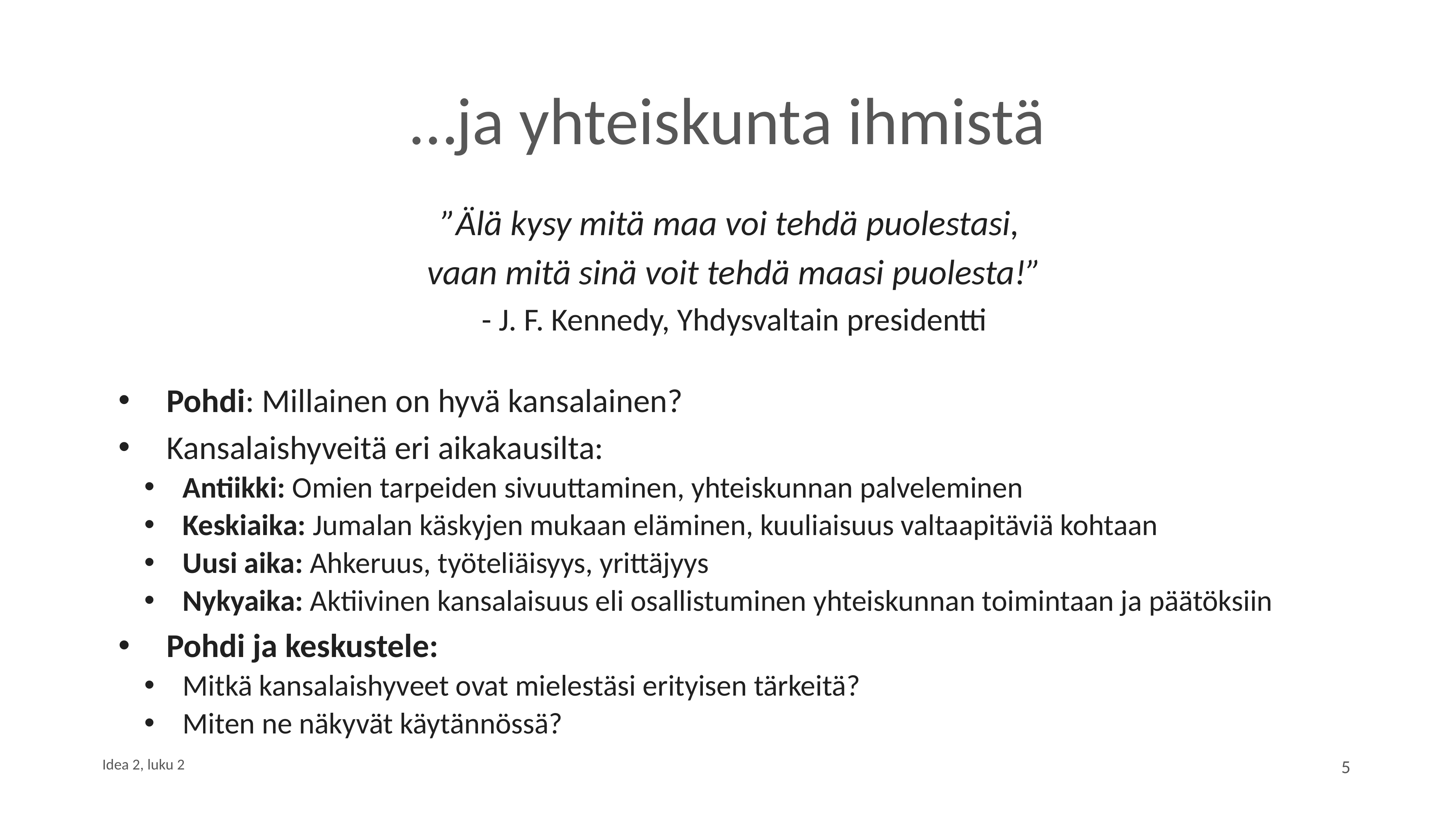

# …ja yhteiskunta ihmistä
”Älä kysy mitä maa voi tehdä puolestasi,
vaan mitä sinä voit tehdä maasi puolesta!”
- J. F. Kennedy, Yhdysvaltain presidentti
Pohdi: Millainen on hyvä kansalainen?
Kansalaishyveitä eri aikakausilta:
Antiikki: Omien tarpeiden sivuuttaminen, yhteiskunnan palveleminen
Keskiaika: Jumalan käskyjen mukaan eläminen, kuuliaisuus valtaapitäviä kohtaan
Uusi aika: Ahkeruus, työteliäisyys, yrittäjyys
Nykyaika: Aktiivinen kansalaisuus eli osallistuminen yhteiskunnan toimintaan ja päätöksiin
Pohdi ja keskustele:
Mitkä kansalaishyveet ovat mielestäsi erityisen tärkeitä?
Miten ne näkyvät käytännössä?
5
Idea 2, luku 2